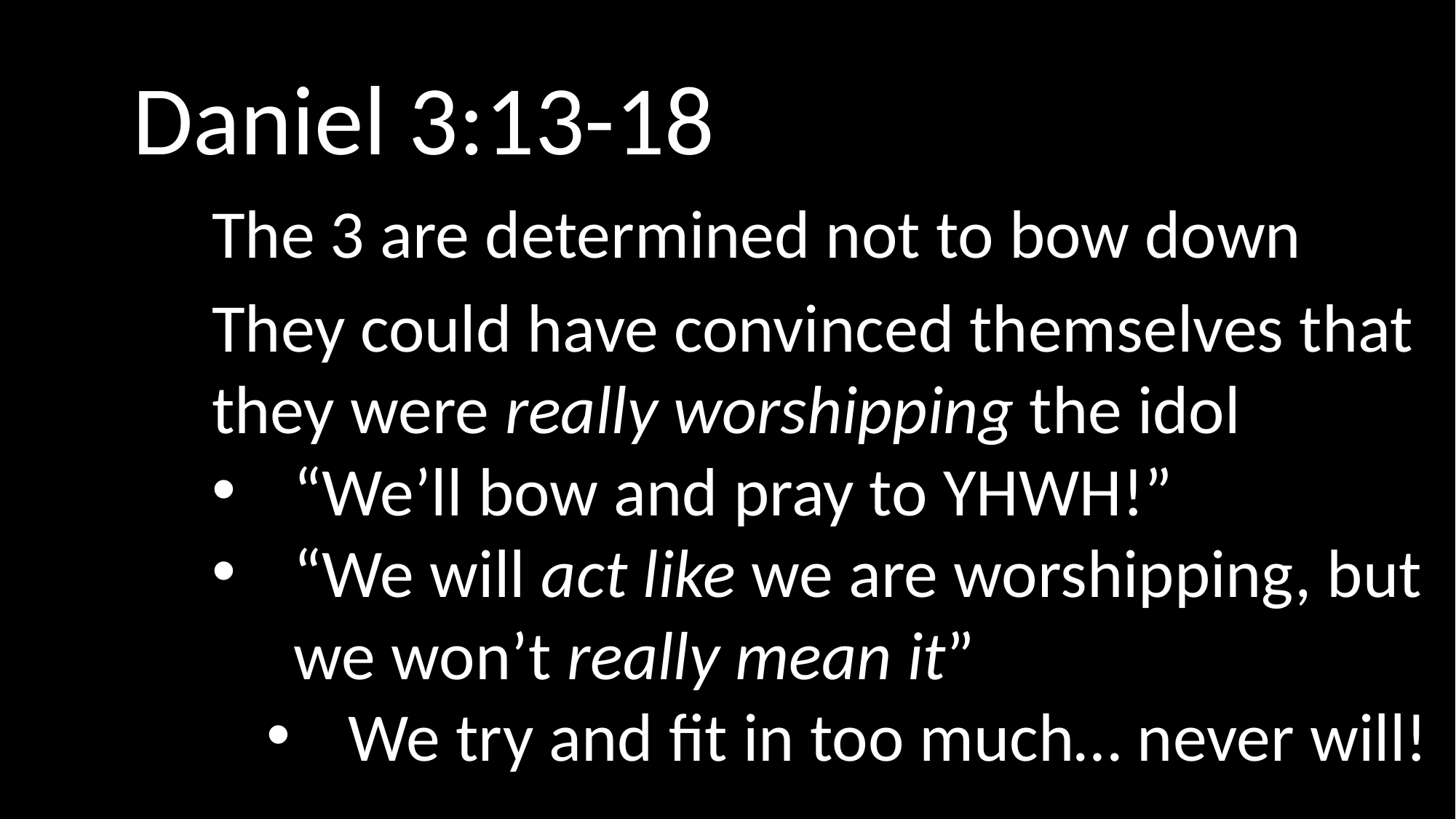

Daniel 3:13-18
The 3 are determined not to bow down
They could have convinced themselves that they were really worshipping the idol
“We’ll bow and pray to YHWH!”
“We will act like we are worshipping, but we won’t really mean it”
We try and fit in too much… never will!